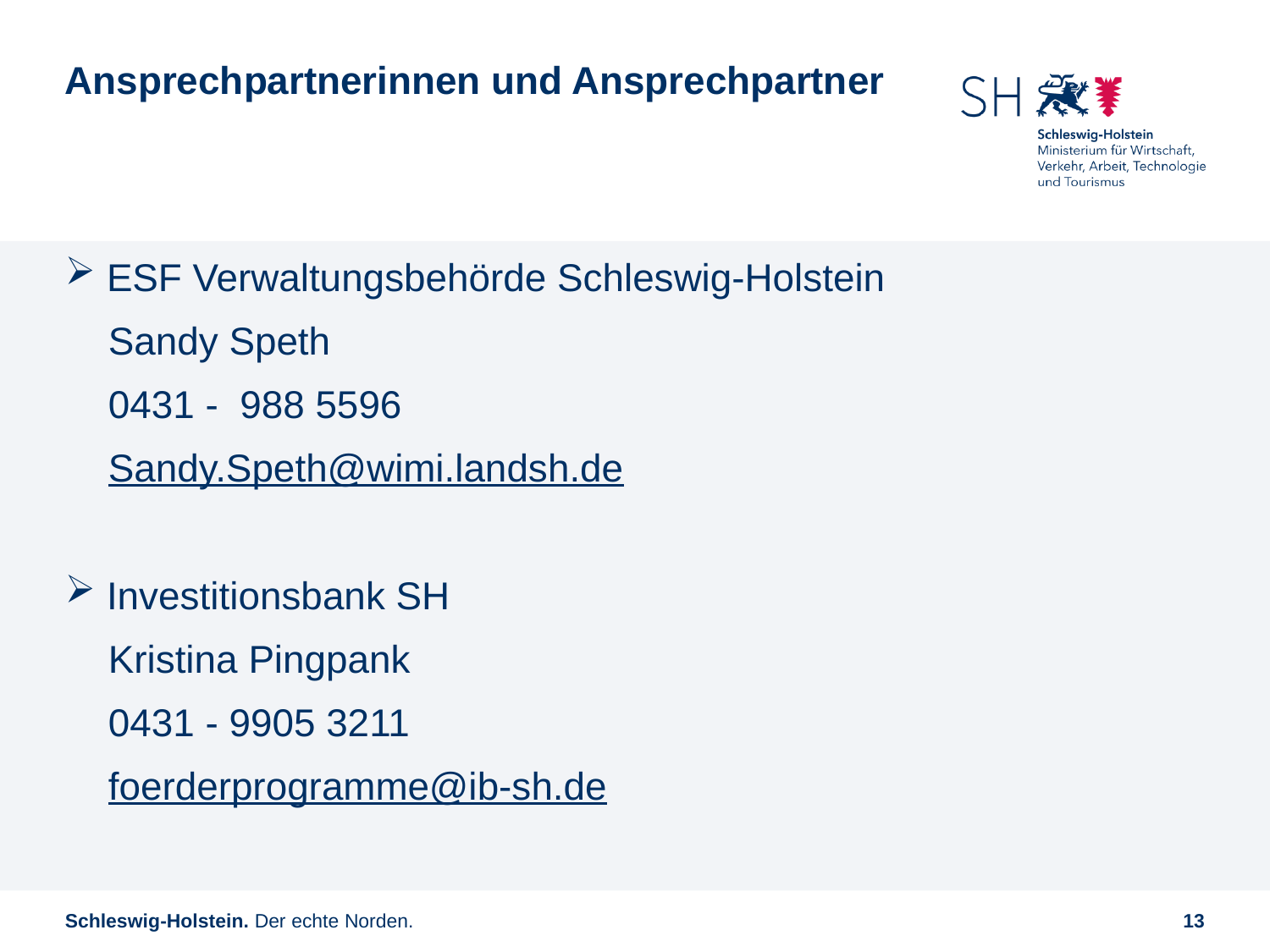

Ansprechpartnerinnen und Ansprechpartner

 ESF Verwaltungsbehörde Schleswig-Holstein
    Sandy Speth
    0431 -  988 5596
    Sandy.Speth@wimi.landsh.de

 Investitionsbank SH
    Kristina Pingpank
    0431 - 9905 3211
    foerderprogramme@ib-sh.de